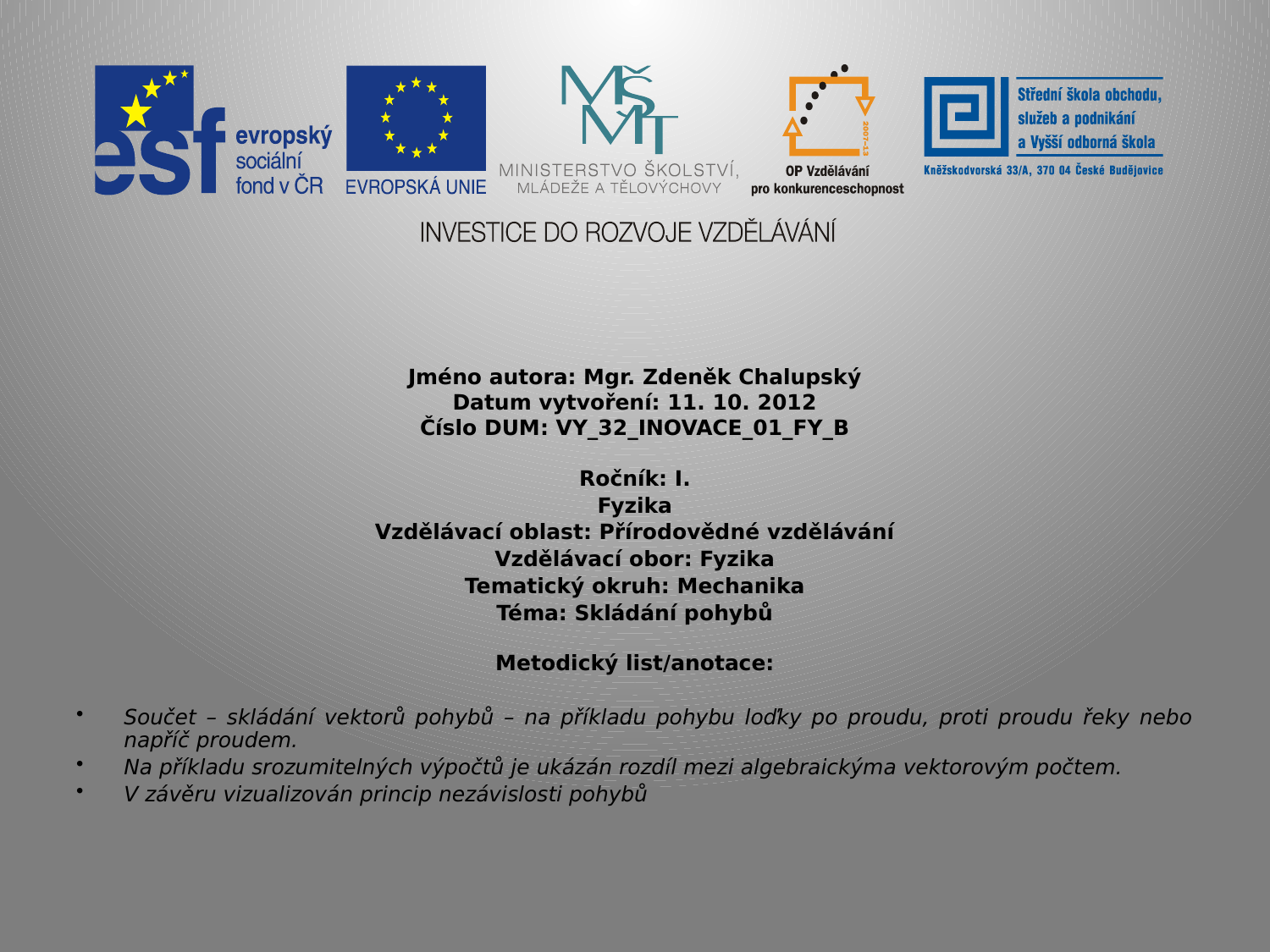

Jméno autora: Mgr. Zdeněk Chalupský
Datum vytvoření: 11. 10. 2012
Číslo DUM: VY_32_INOVACE_01_FY_B
Ročník: I.
Fyzika
Vzdělávací oblast: Přírodovědné vzdělávání
Vzdělávací obor: Fyzika
Tematický okruh: Mechanika
Téma: Skládání pohybů
Metodický list/anotace:

Součet – skládání vektorů pohybů – na příkladu pohybu loďky po proudu, proti proudu řeky nebo napříč proudem.
Na příkladu srozumitelných výpočtů je ukázán rozdíl mezi algebraickýma vektorovým počtem.
V závěru vizualizován princip nezávislosti pohybů